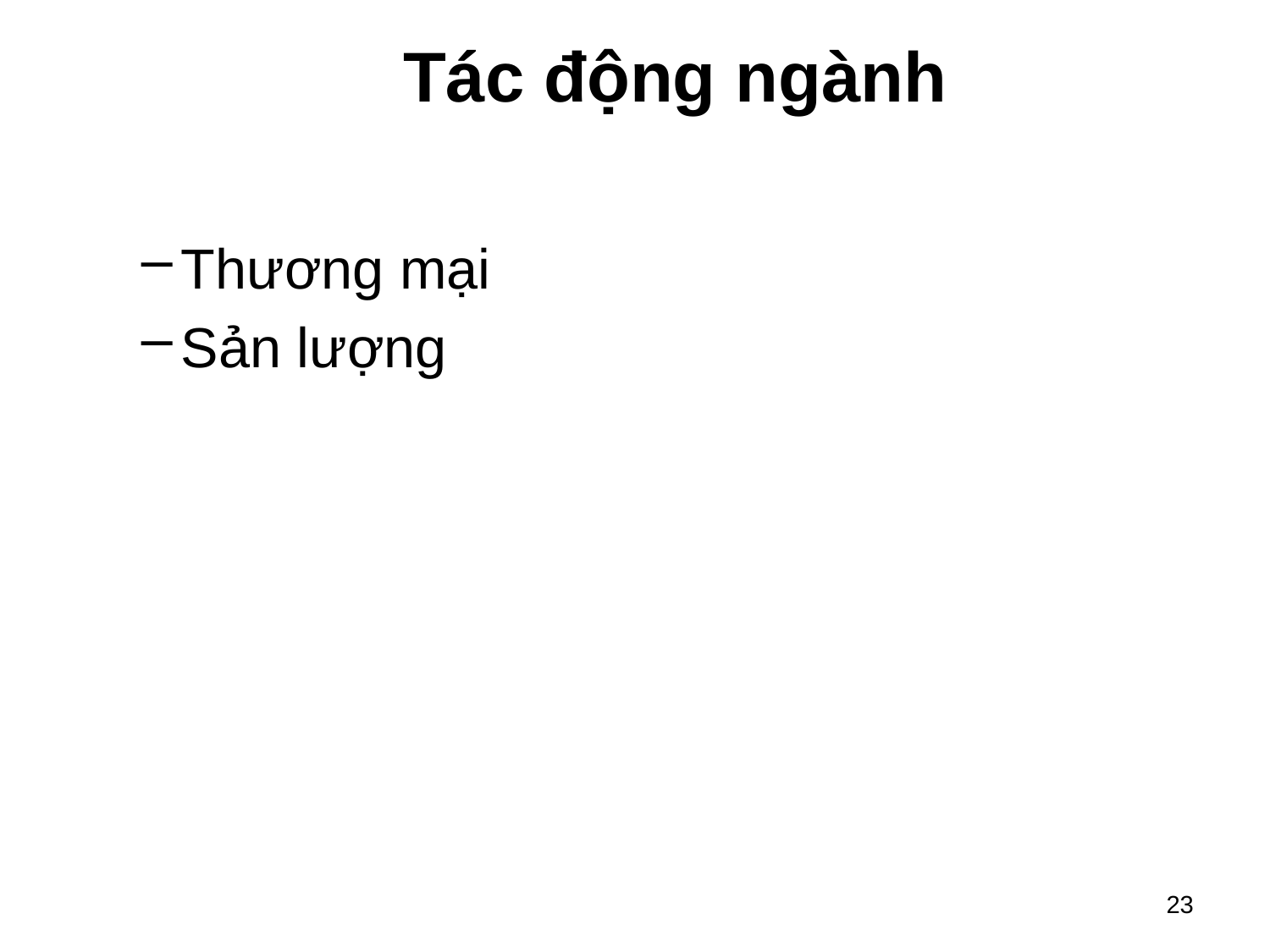

# Tác động ngành
Thương mại
Sản lượng
23